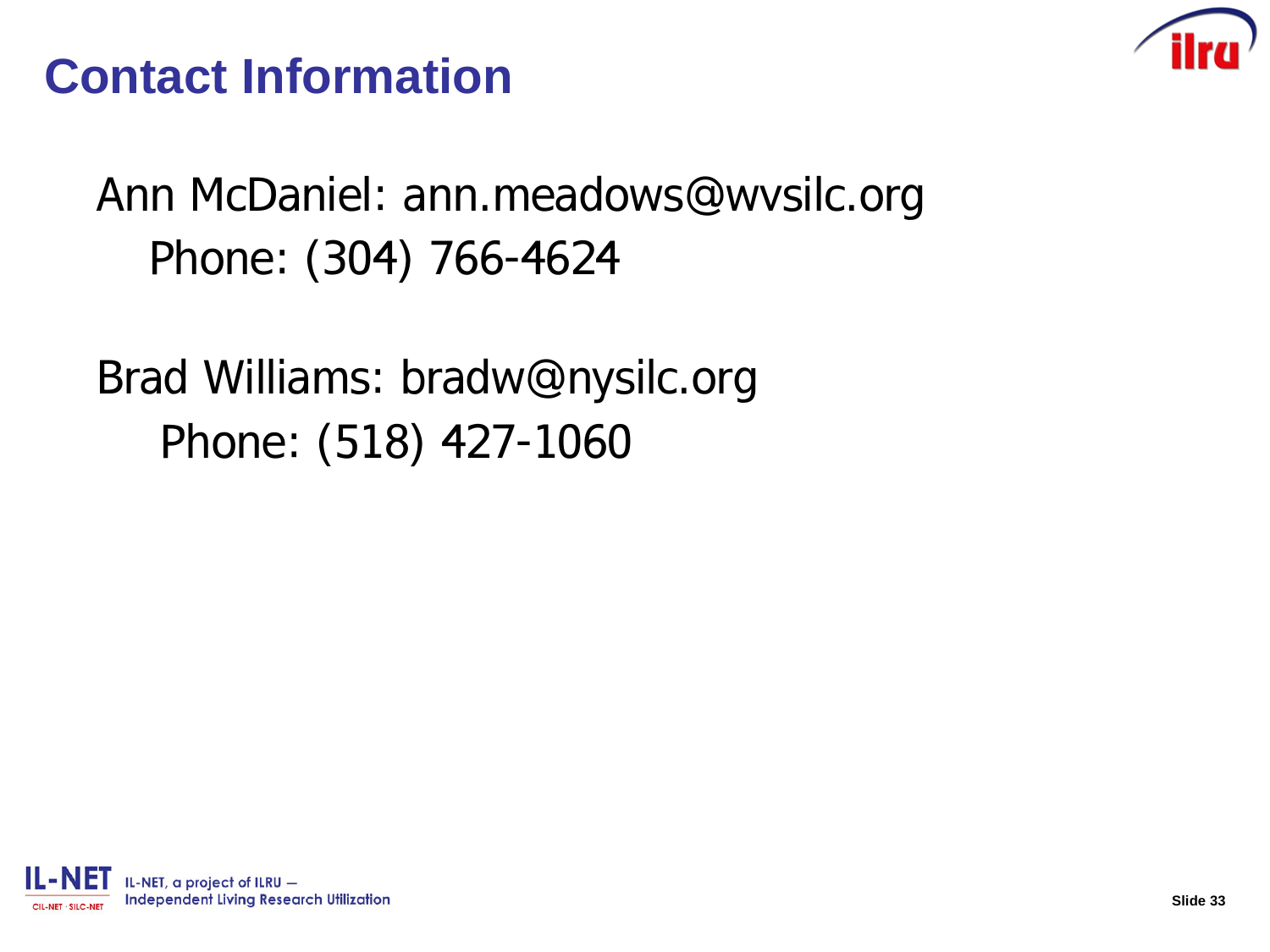

# Contact Information
Ann McDaniel: ann.meadows@wvsilc.org
        Phone: (304) 766-4624
Brad Williams: bradw@nysilc.org
	Phone: (518) 427-1060